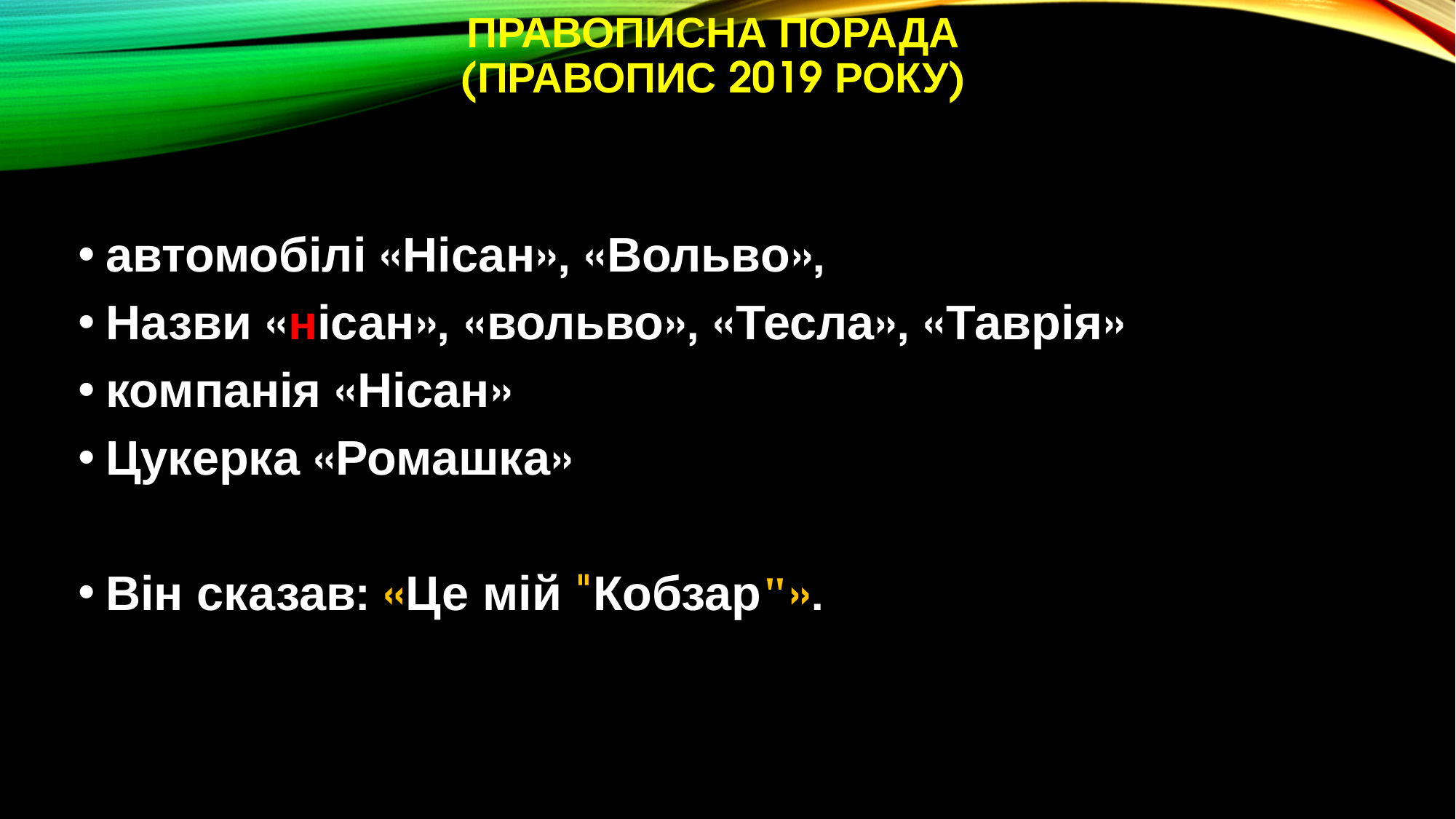

# ПРАВОПИСНА ПОРАДА (правопис 2019 року)
автомобілі «Нісан», «Вольво»,
Назви «нісан», «вольво», «Тесла», «Таврія»
компанія «Нісан»
Цукерка «Ромашка»

Він сказав: «Це мій "Кобзар"».